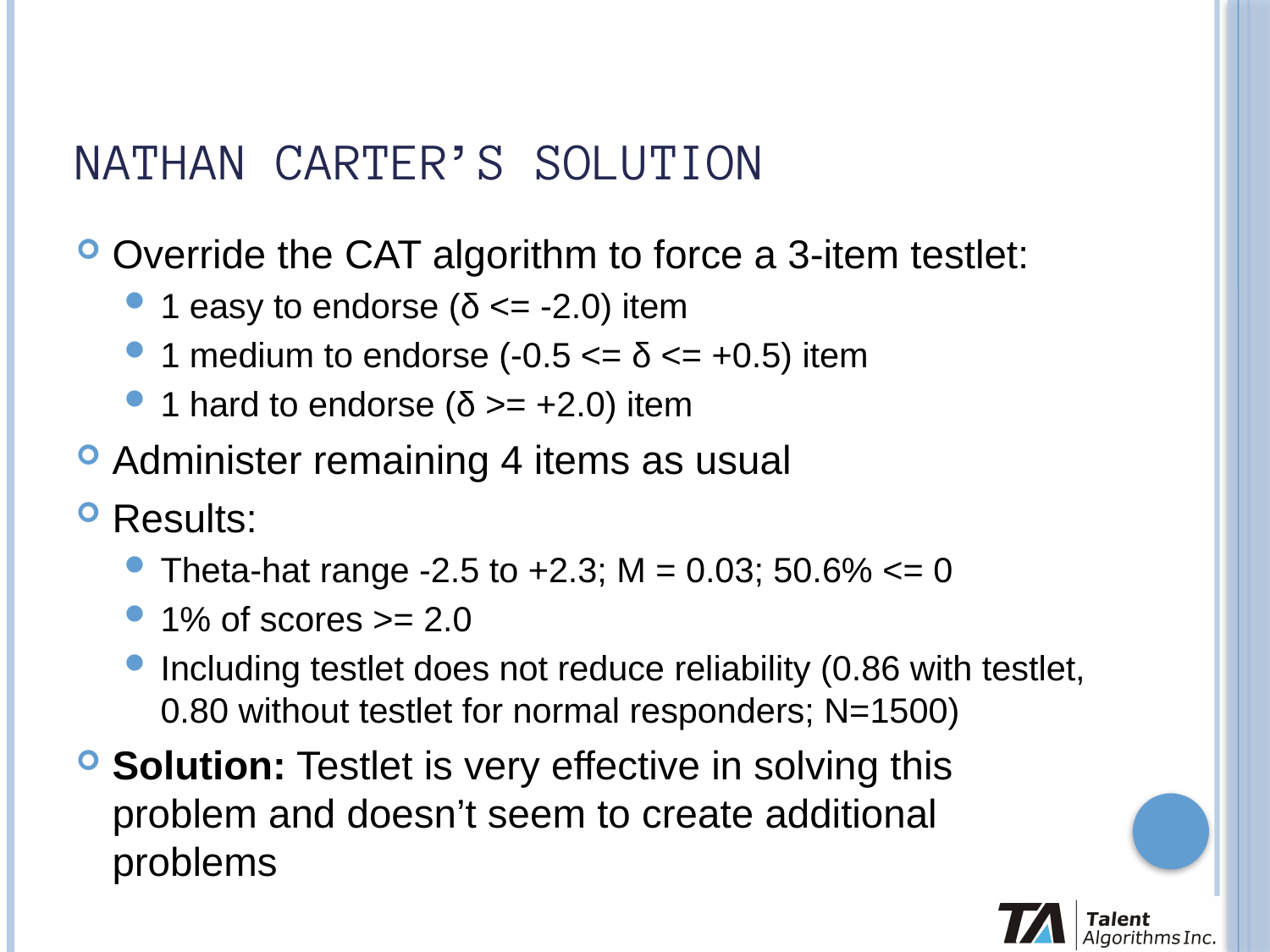

# Nathan Carter’s solution
Override the CAT algorithm to force a 3-item testlet:
1 easy to endorse (δ <= -2.0) item
1 medium to endorse (-0.5 <= δ <= +0.5) item
1 hard to endorse (δ >= +2.0) item
Administer remaining 4 items as usual
Results:
Theta-hat range -2.5 to +2.3; M = 0.03; 50.6% <= 0
1% of scores >= 2.0
Including testlet does not reduce reliability (0.86 with testlet, 0.80 without testlet for normal responders; N=1500)
Solution: Testlet is very effective in solving this problem and doesn’t seem to create additional problems